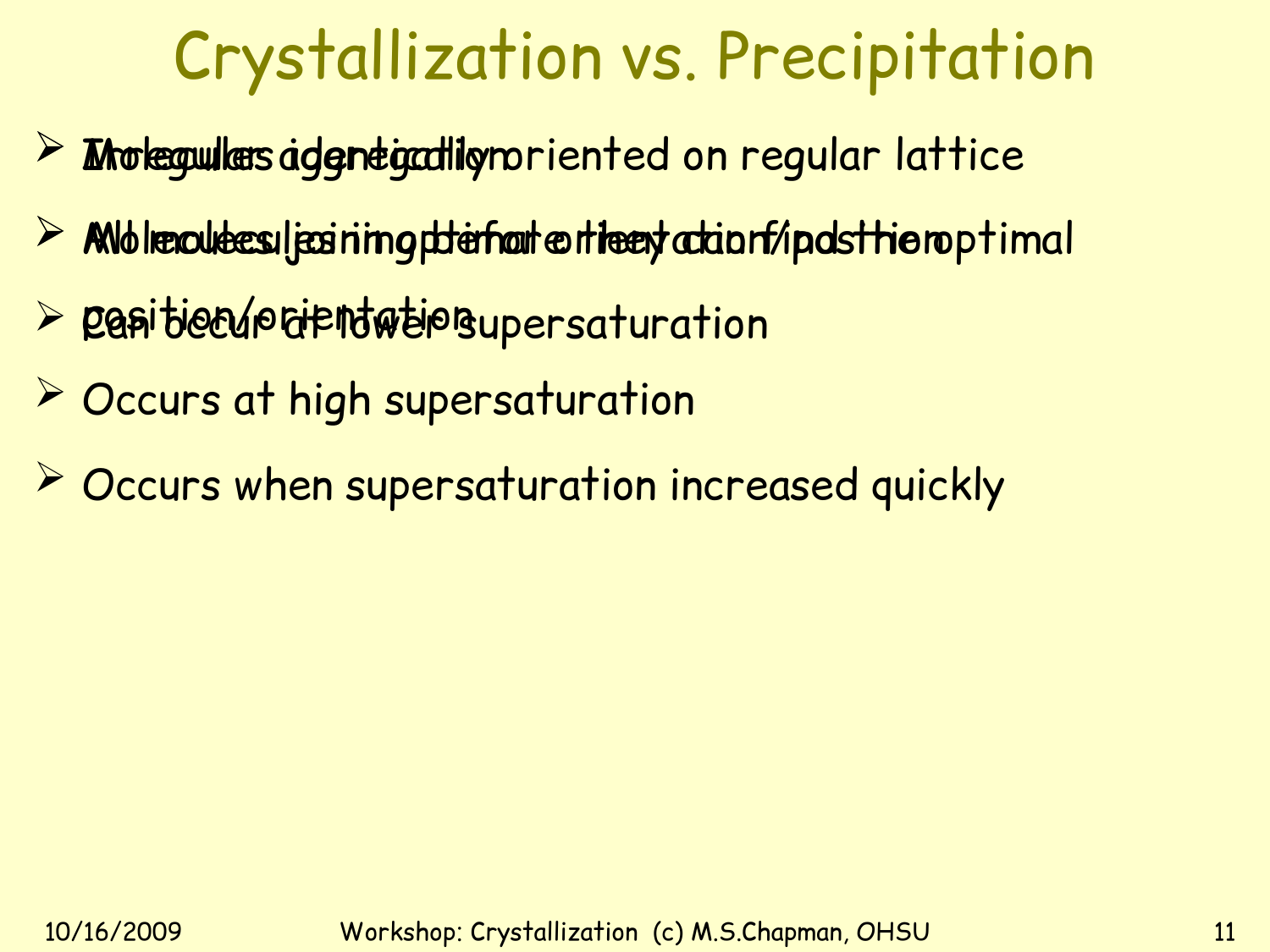

# Crystallization vs. Precipitation
Molecules identically oriented on regular lattice
All molecules in optimal orientation/position
Can occur at lower supersaturation
Irregular aggregation
Molecules joining before they can find the optimal position/orientation
Occurs at high supersaturation
Occurs when supersaturation increased quickly
10/16/2009
Workshop: Crystallization  (c) M.S.Chapman, OHSU
11